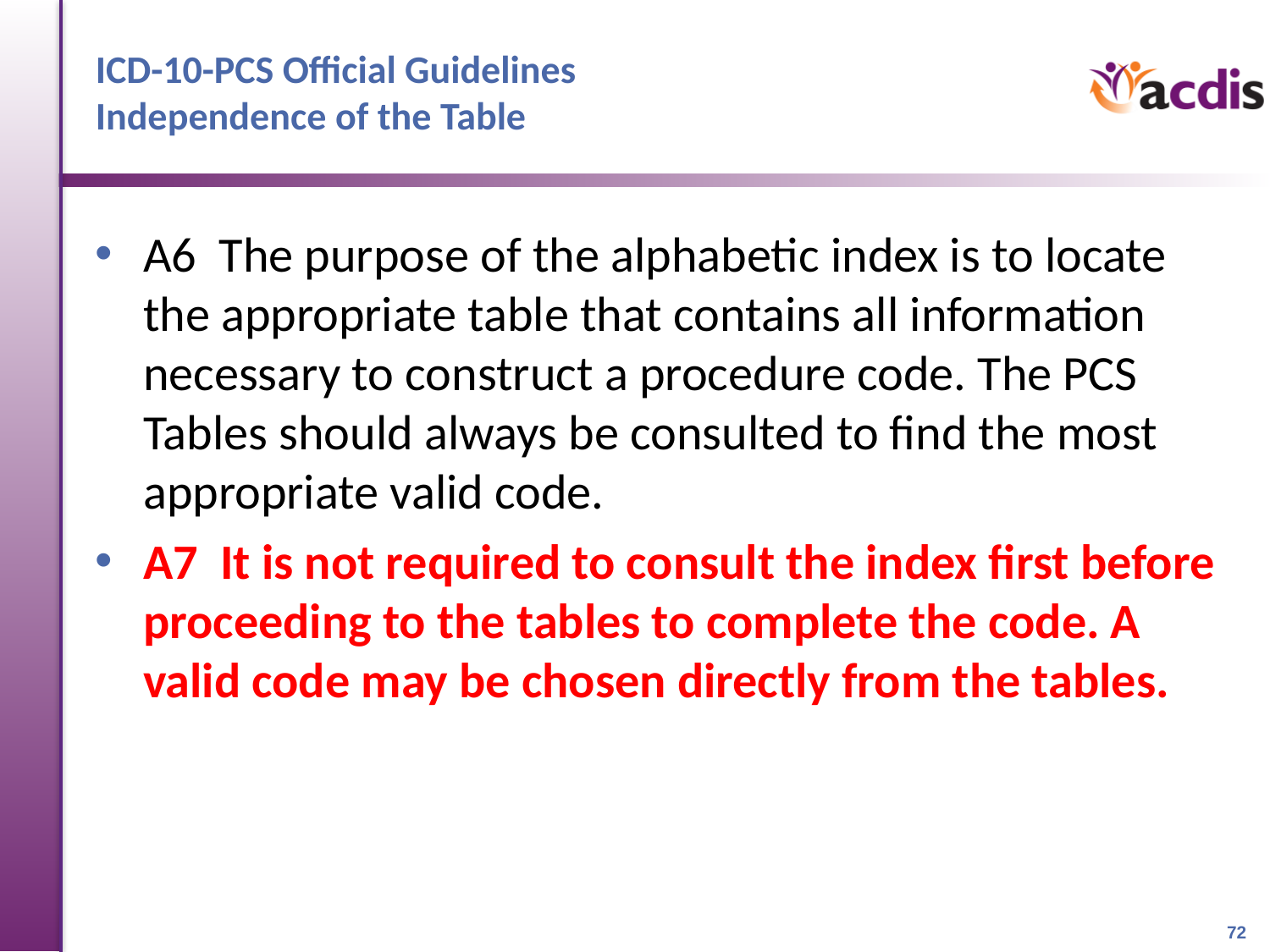

# ICD-10-PCS Official Guidelines Independence of the Table
A6  The purpose of the alphabetic index is to locate the appropriate table that contains all information necessary to construct a procedure code. The PCS Tables should always be consulted to find the most appropriate valid code.
A7  It is not required to consult the index first before proceeding to the tables to complete the code. A valid code may be chosen directly from the tables.